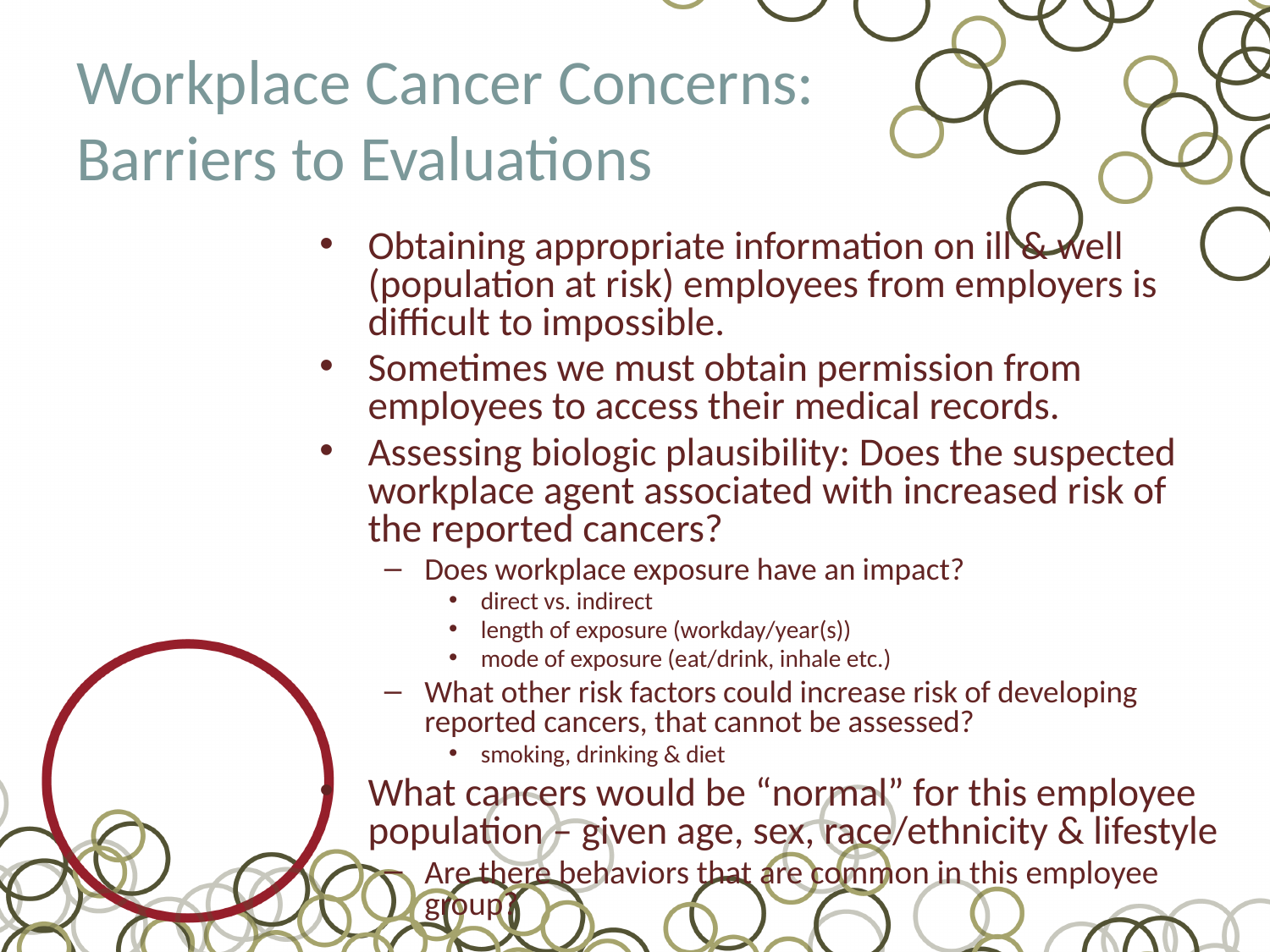

# Workplace Cancer Concerns: Barriers to Evaluations
Obtaining appropriate information on ill & well (population at risk) employees from employers is difficult to impossible.
Sometimes we must obtain permission from employees to access their medical records.
Assessing biologic plausibility: Does the suspected workplace agent associated with increased risk of the reported cancers?
Does workplace exposure have an impact?
direct vs. indirect
length of exposure (workday/year(s))
mode of exposure (eat/drink, inhale etc.)
What other risk factors could increase risk of developing reported cancers, that cannot be assessed?
smoking, drinking & diet
What cancers would be “normal” for this employee population – given age, sex, race/ethnicity & lifestyle
Are there behaviors that are common in this employee group?